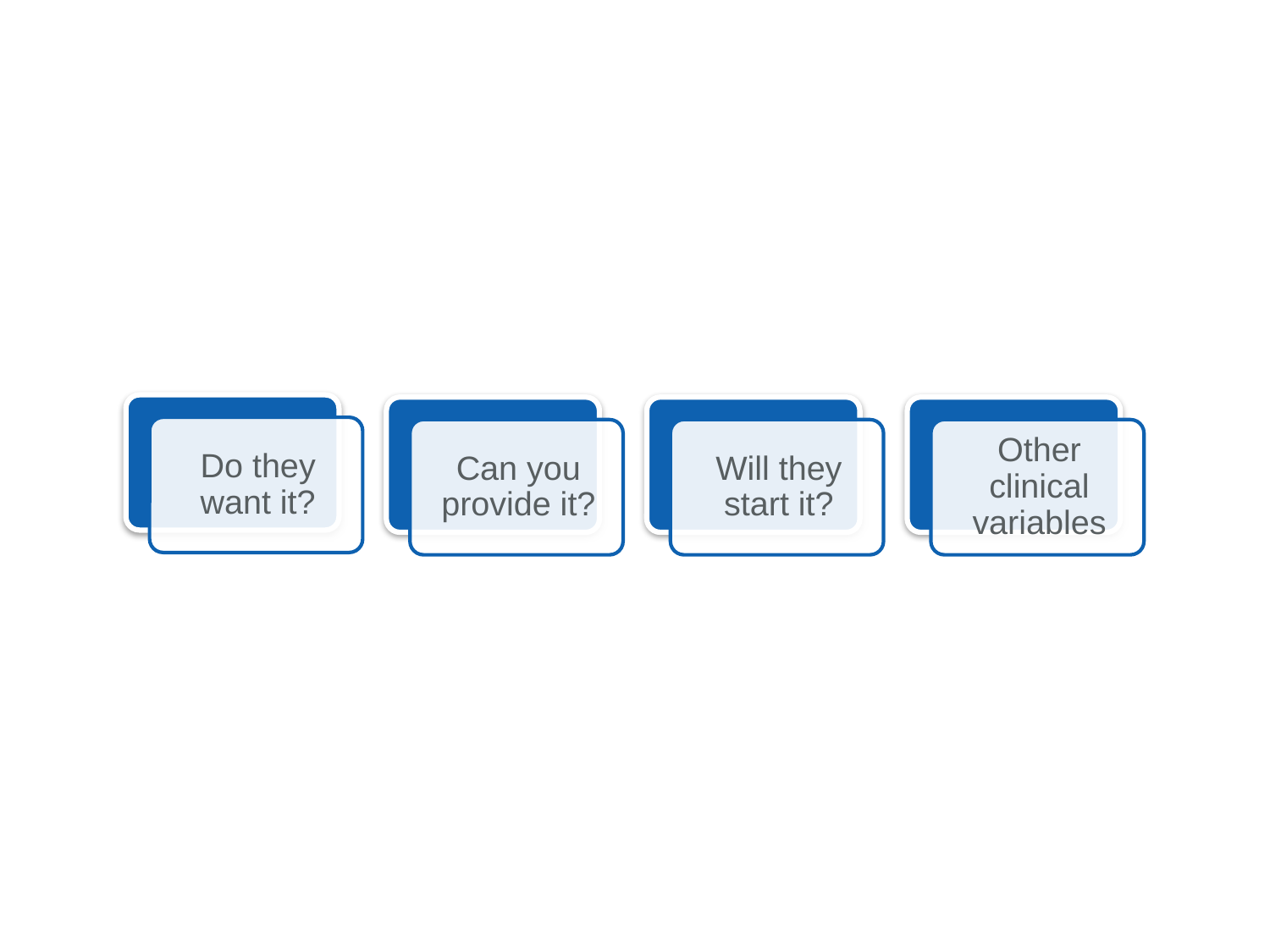

Do they want it?
Can you provide it?
Will they start it?
Other clinical variables